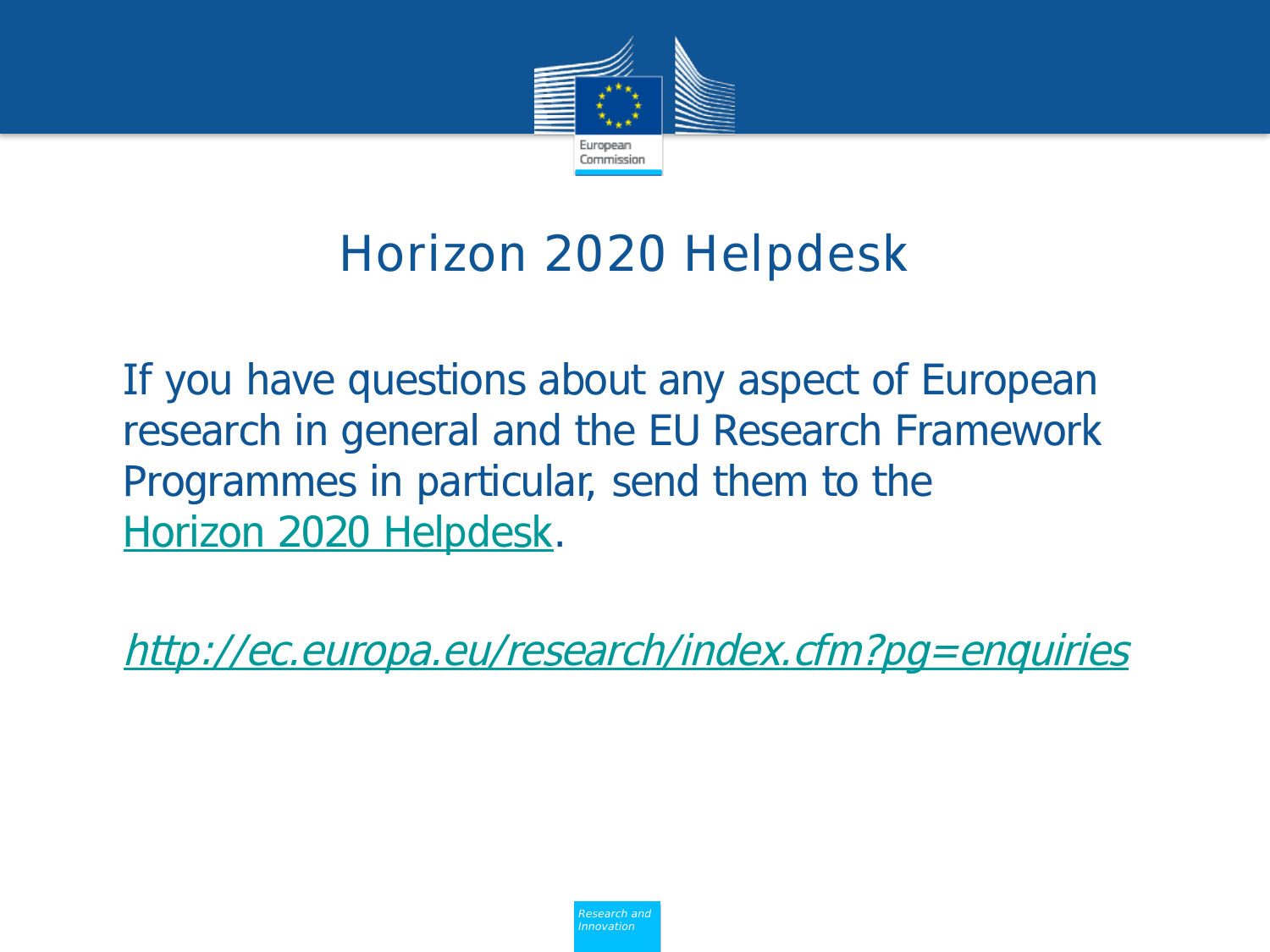

# Horizon 2020 Helpdesk
If you have questions about any aspect of European research in general and the EU Research Framework Programmes in particular, send them to the Horizon 2020 Helpdesk.

http://ec.europa.eu/research/index.cfm?pg=enquiries